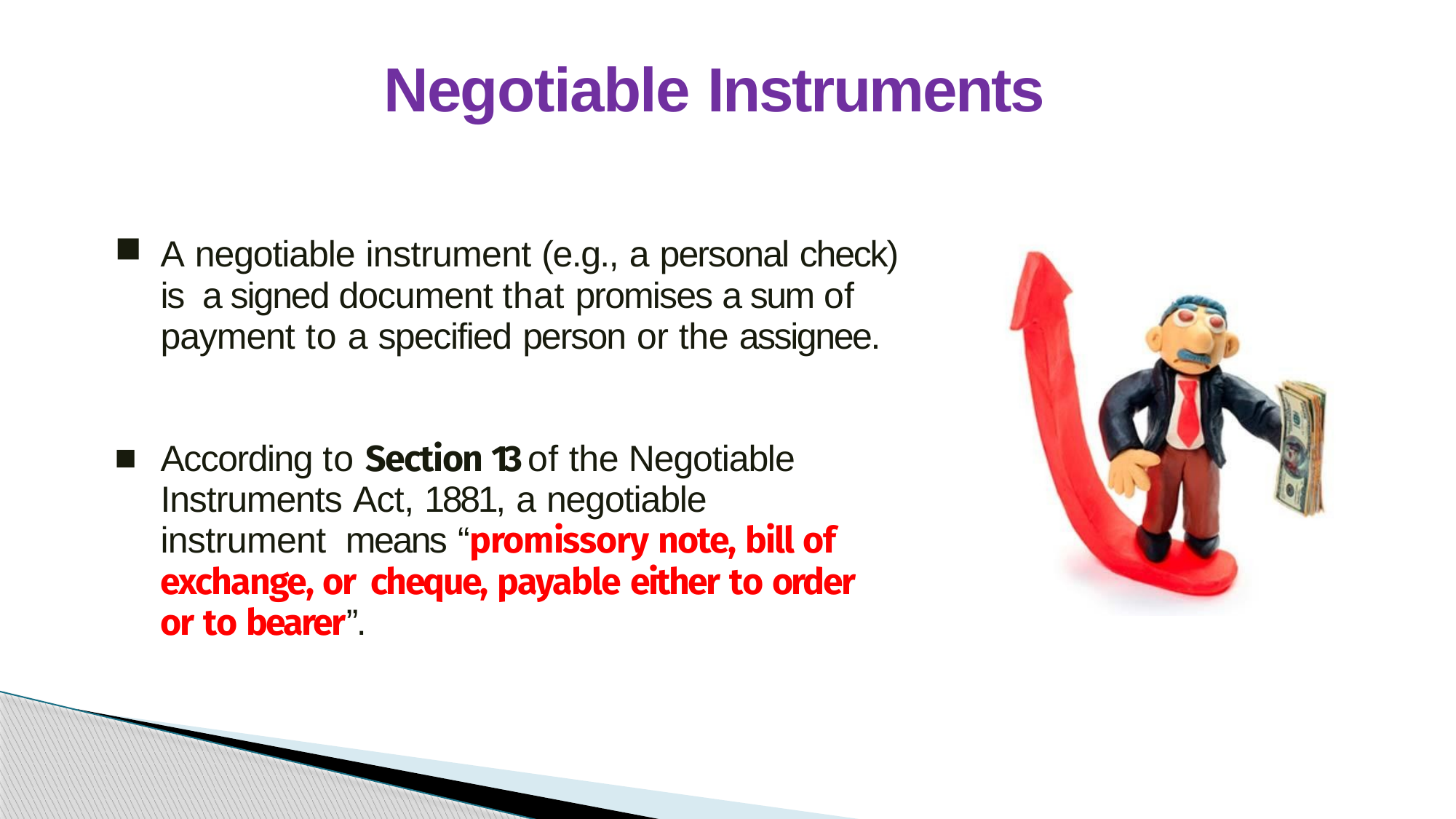

# Negotiable Instruments
A negotiable instrument (e.g., a personal check) is  a signed document that promises a sum of  payment to a specified person or the assignee.

According to Section 13 of the Negotiable  Instruments Act, 1881, a negotiable instrument  means “promissory note, bill of exchange, or  cheque, payable either to order or to bearer”.